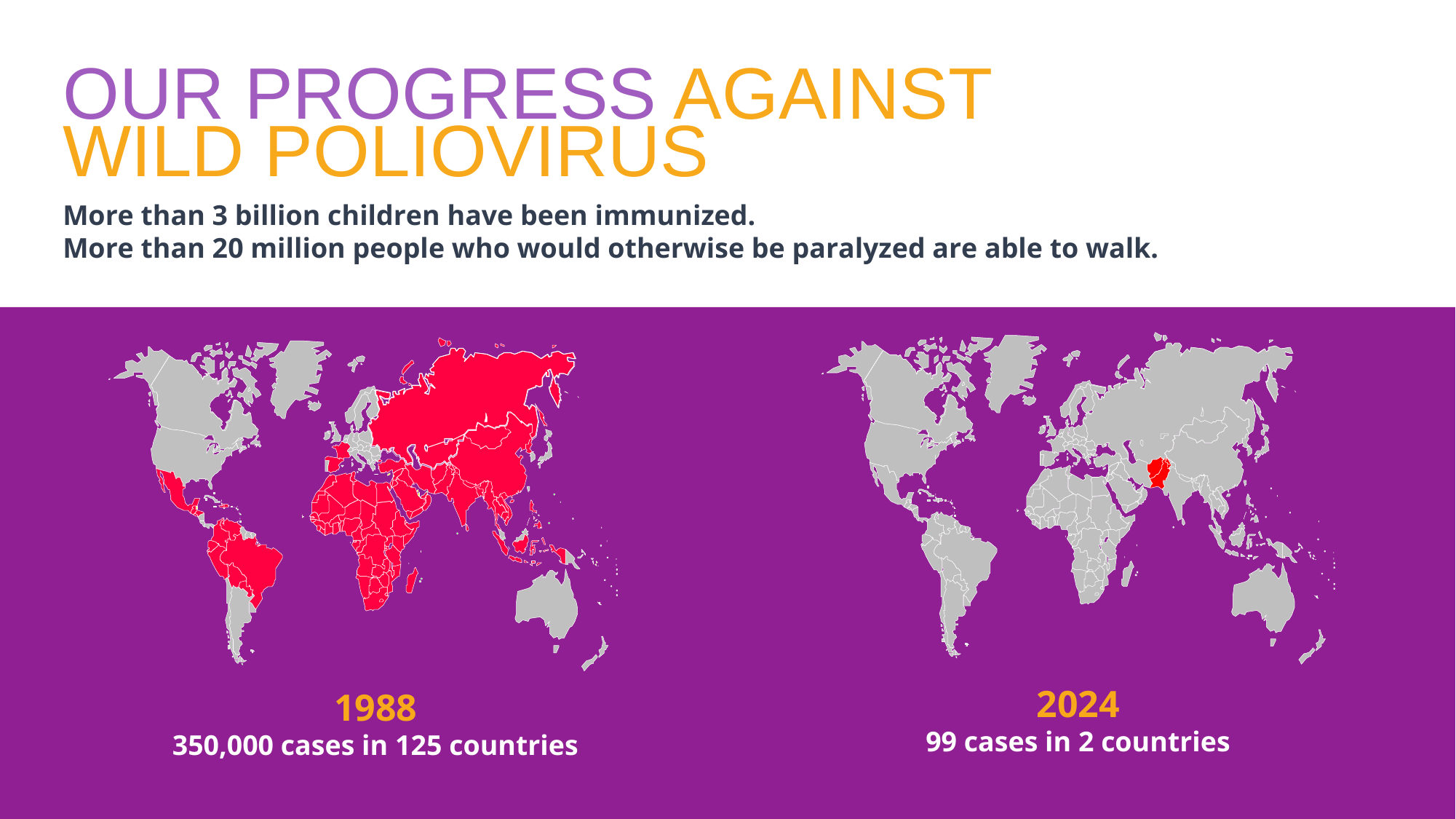

# OUR PROGRESS against wild poliovirus
More than 3 billion children have been immunized.
More than 20 million people who would otherwise be paralyzed are able to walk.

2024
99 cases in 2 countries

1988
350,000 cases in 125 countries